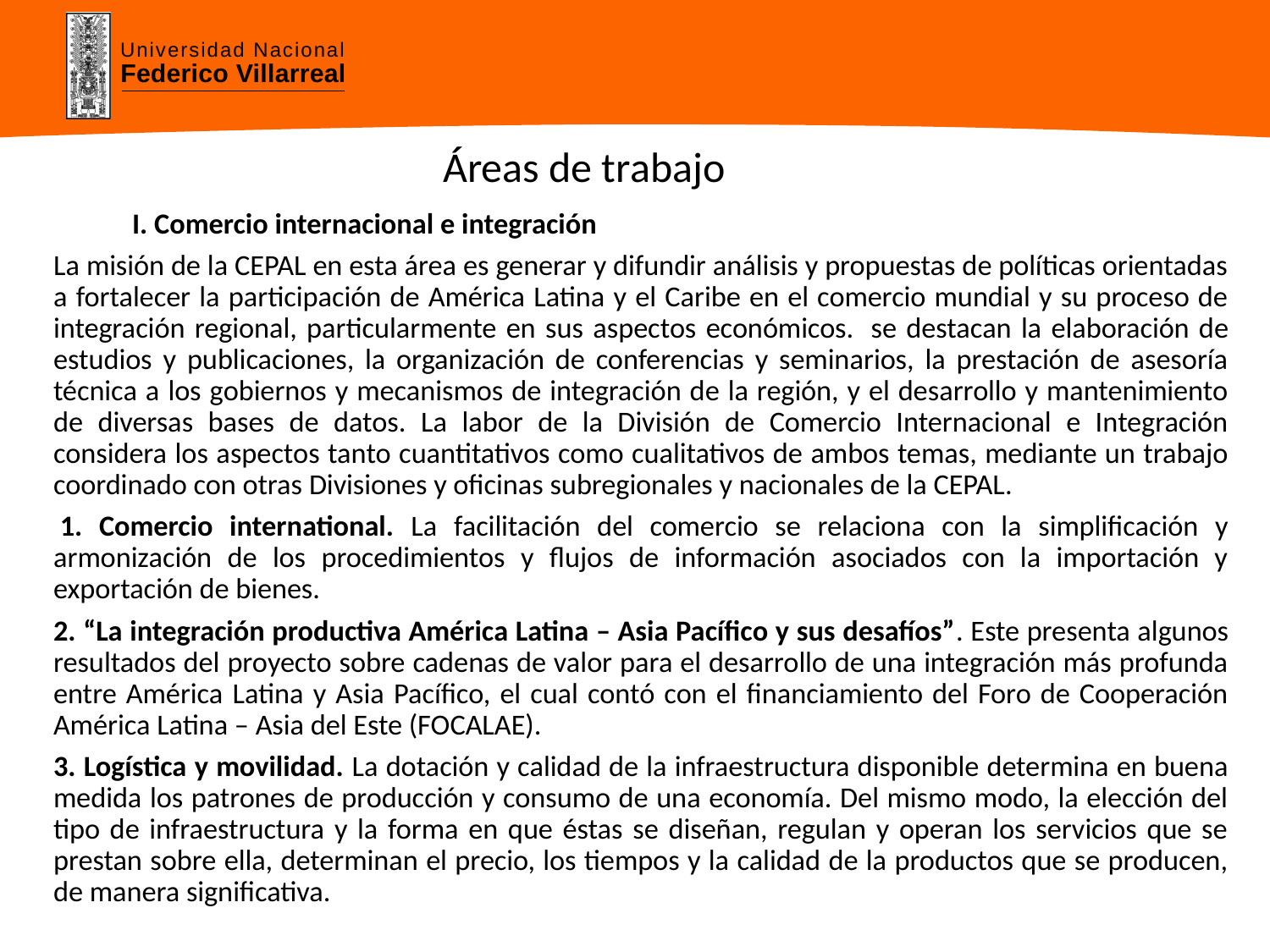

# Áreas de trabajo
            I. Comercio internacional e integración
La misión de la CEPAL en esta área es generar y difundir análisis y propuestas de políticas orientadas a fortalecer la participación de América Latina y el Caribe en el comercio mundial y su proceso de integración regional, particularmente en sus aspectos económicos.  se destacan la elaboración de estudios y publicaciones, la organización de conferencias y seminarios, la prestación de asesoría técnica a los gobiernos y mecanismos de integración de la región, y el desarrollo y mantenimiento de diversas bases de datos. La labor de la División de Comercio Internacional e Integración considera los aspectos tanto cuantitativos como cualitativos de ambos temas, mediante un trabajo coordinado con otras Divisiones y oficinas subregionales y nacionales de la CEPAL.
 1. Comercio international. La facilitación del comercio se relaciona con la simplificación y armonización de los procedimientos y flujos de información asociados con la importación y exportación de bienes.
2. “La integración productiva América Latina – Asia Pacífico y sus desafíos”. Este presenta algunos resultados del proyecto sobre cadenas de valor para el desarrollo de una integración más profunda entre América Latina y Asia Pacífico, el cual contó con el financiamiento del Foro de Cooperación América Latina – Asia del Este (FOCALAE).
3. Logística y movilidad. La dotación y calidad de la infraestructura disponible determina en buena medida los patrones de producción y consumo de una economía. Del mismo modo, la elección del tipo de infraestructura y la forma en que éstas se diseñan, regulan y operan los servicios que se prestan sobre ella, determinan el precio, los tiempos y la calidad de la productos que se producen, de manera significativa.